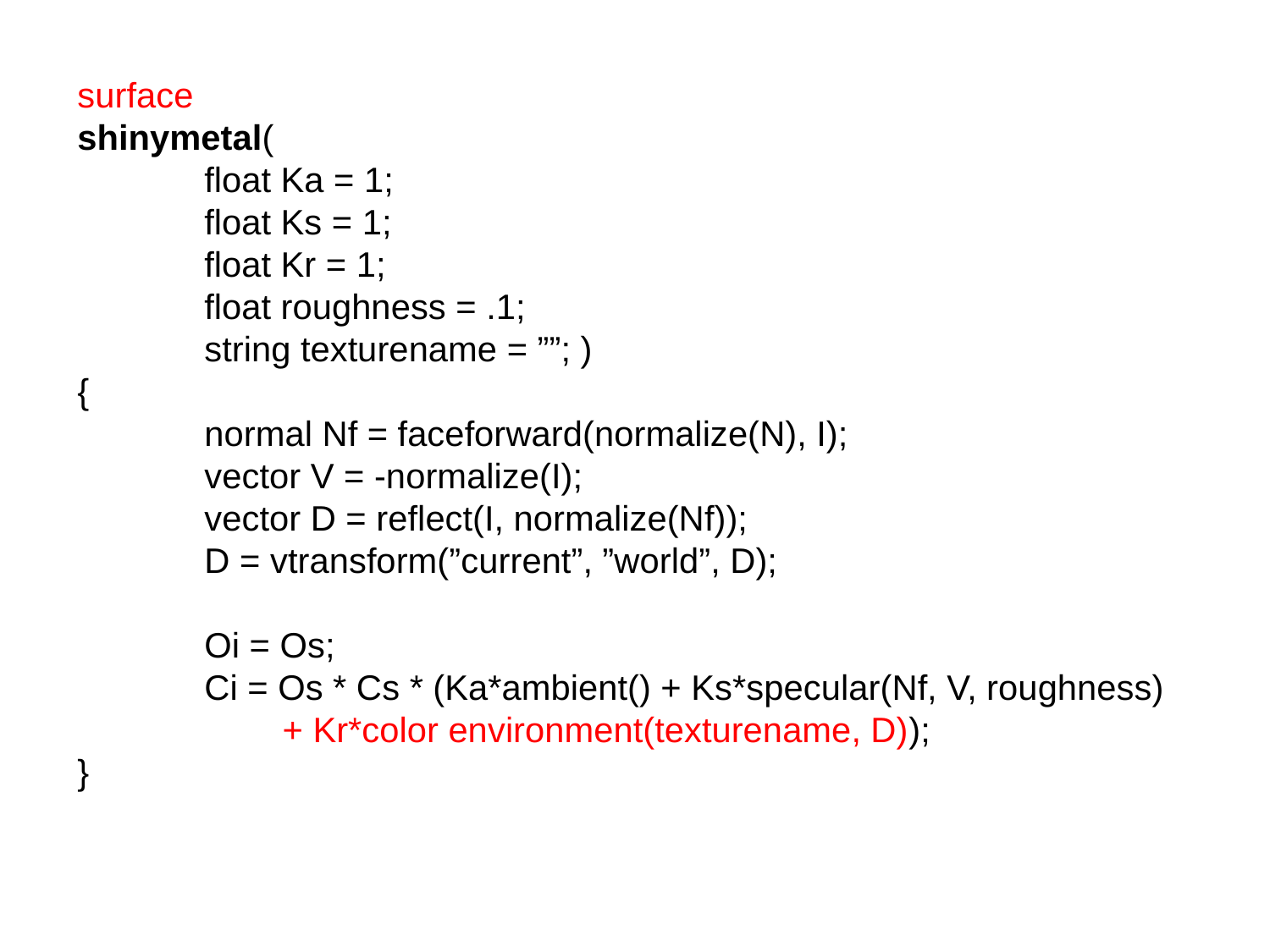

surface
shinymetal(
	float Ka = 1;
	float Ks = 1;
	float Kr = 1;
	float roughness = .1;
	string texturename = ””; )
{
	normal Nf = faceforward(normalize(N), I);
	vector V = -normalize(I);
	vector D = reflect(I, normalize(Nf));
	D = vtransform(”current”, ”world”, D);

	Oi = Os;
	Ci = Os * Cs * (Ka*ambient() + Ks*specular(Nf, V, roughness)
	        + Kr*color environment(texturename, D));
}